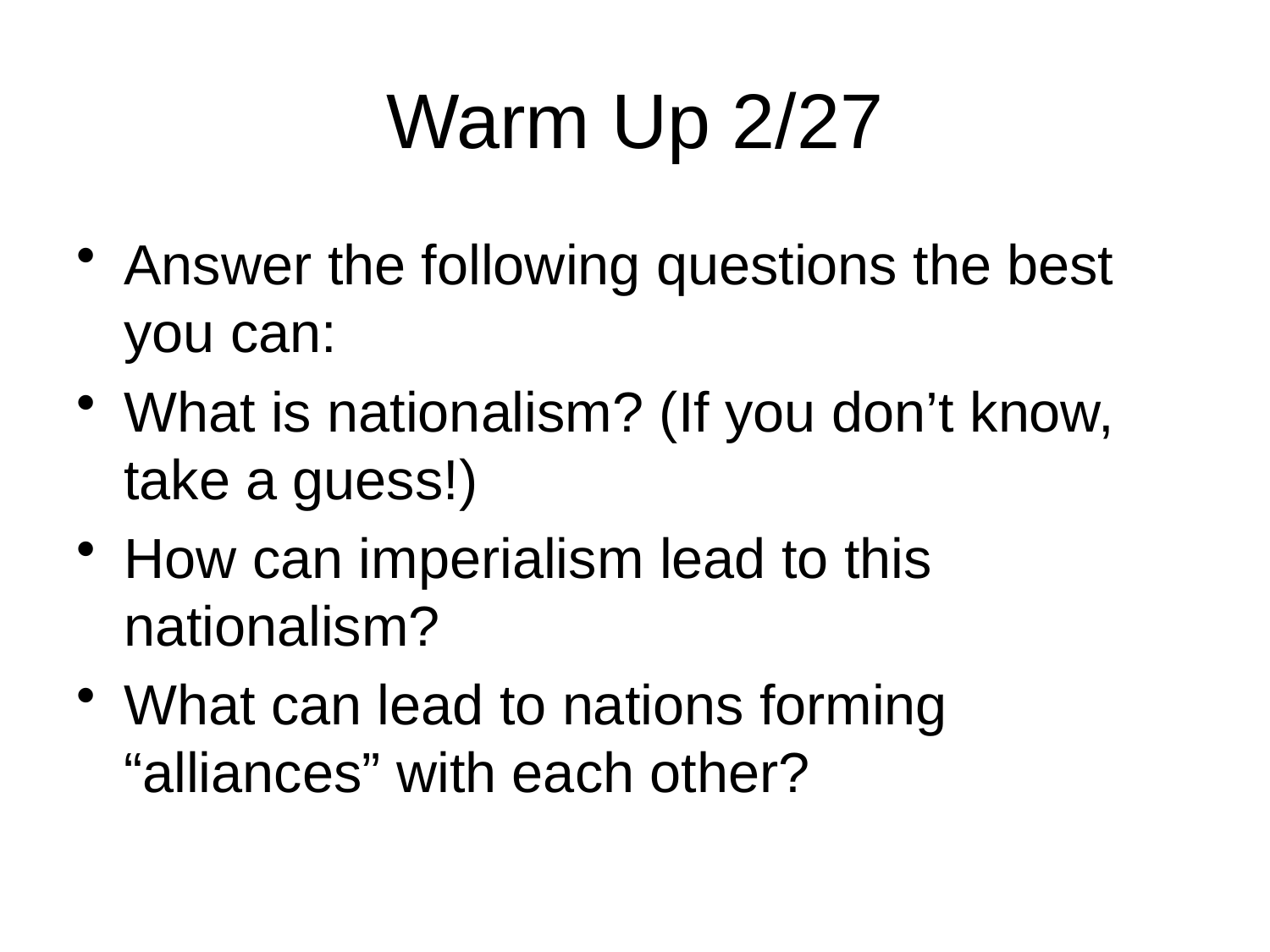

# Warm Up 2/27
Answer the following questions the best you can:
What is nationalism? (If you don’t know, take a guess!)
How can imperialism lead to this nationalism?
What can lead to nations forming “alliances” with each other?